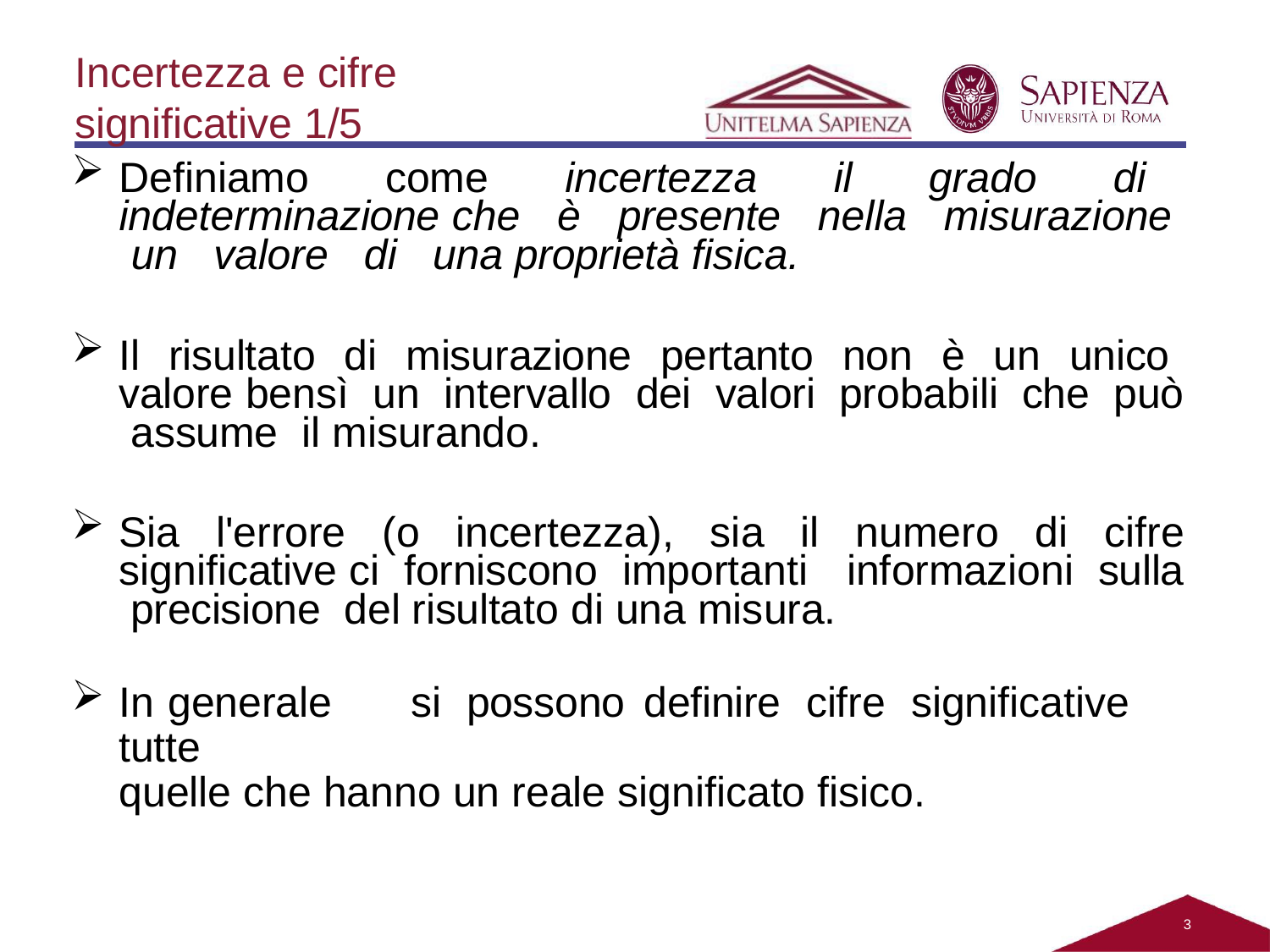

Incertezza e cifre
significative 1/5
Definiamo  come  incertezza  il  grado  di  indeterminazione che   è   presente   nella   misurazione   un   valore   di   una proprietà fisica.

Il  risultato  di  misurazione  pertanto  non  è  un  unico  valore bensì  un  intervallo  dei  valori  probabili  che  può  assume  il misurando.

Sia l'errore (o incertezza), sia il numero di cifre significative ci  forniscono  importanti   informazioni  sulla  precisione  del risultato di una misura.

In	generale	si	possono	definire	cifre	significative	tutte
quelle che hanno un reale significato fisico.
3